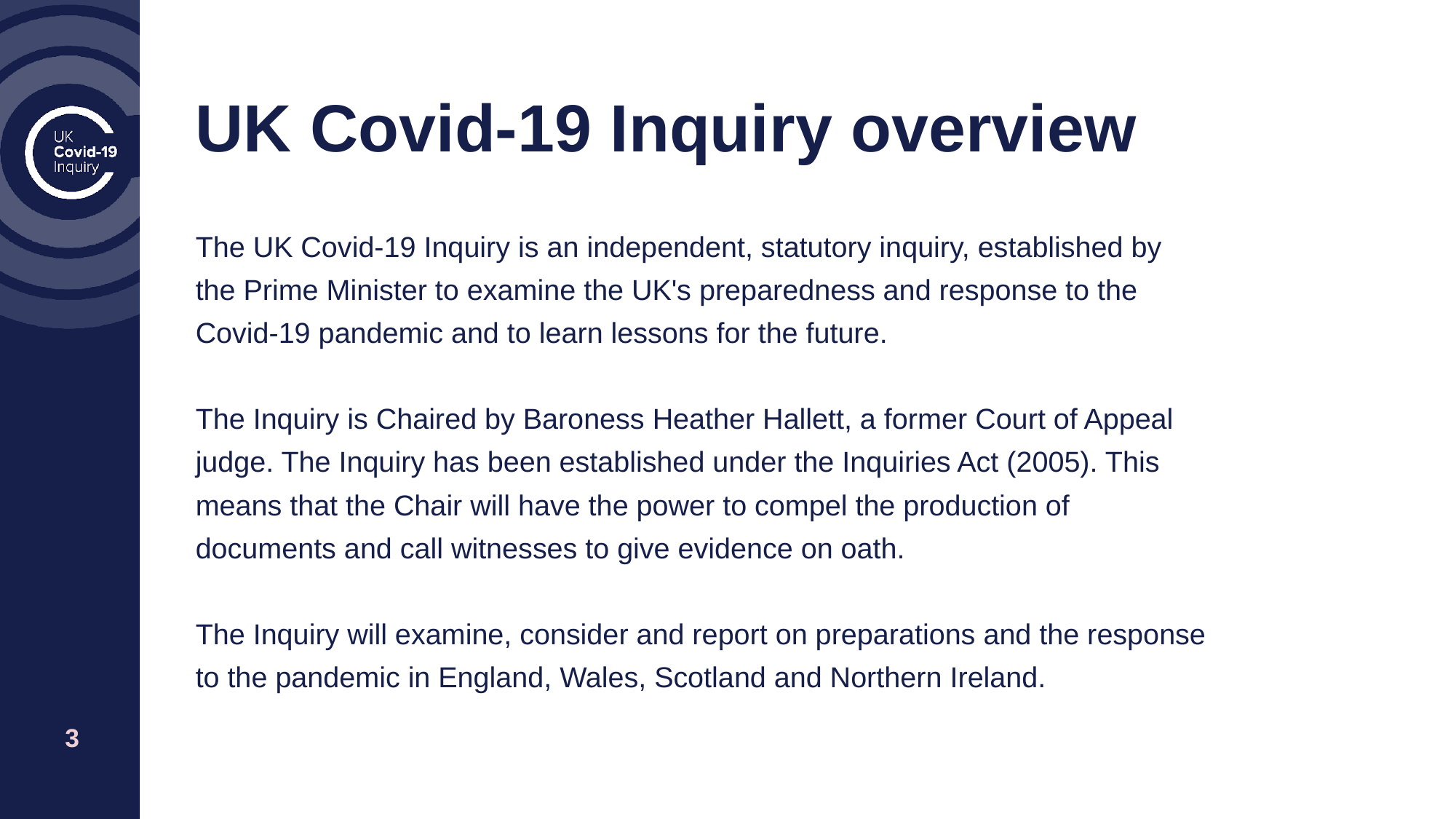

# UK Covid-19 Inquiry overview
The UK Covid-19 Inquiry is an independent, statutory inquiry, established by the Prime Minister to examine the UK's preparedness and response to the Covid-19 pandemic and to learn lessons for the future.

The Inquiry is Chaired by Baroness Heather Hallett, a former Court of Appeal judge. The Inquiry has been established under the Inquiries Act (2005). This means that the Chair will have the power to compel the production of documents and call witnesses to give evidence on oath.

The Inquiry will examine, consider and report on preparations and the response to the pandemic in England, Wales, Scotland and Northern Ireland.
3